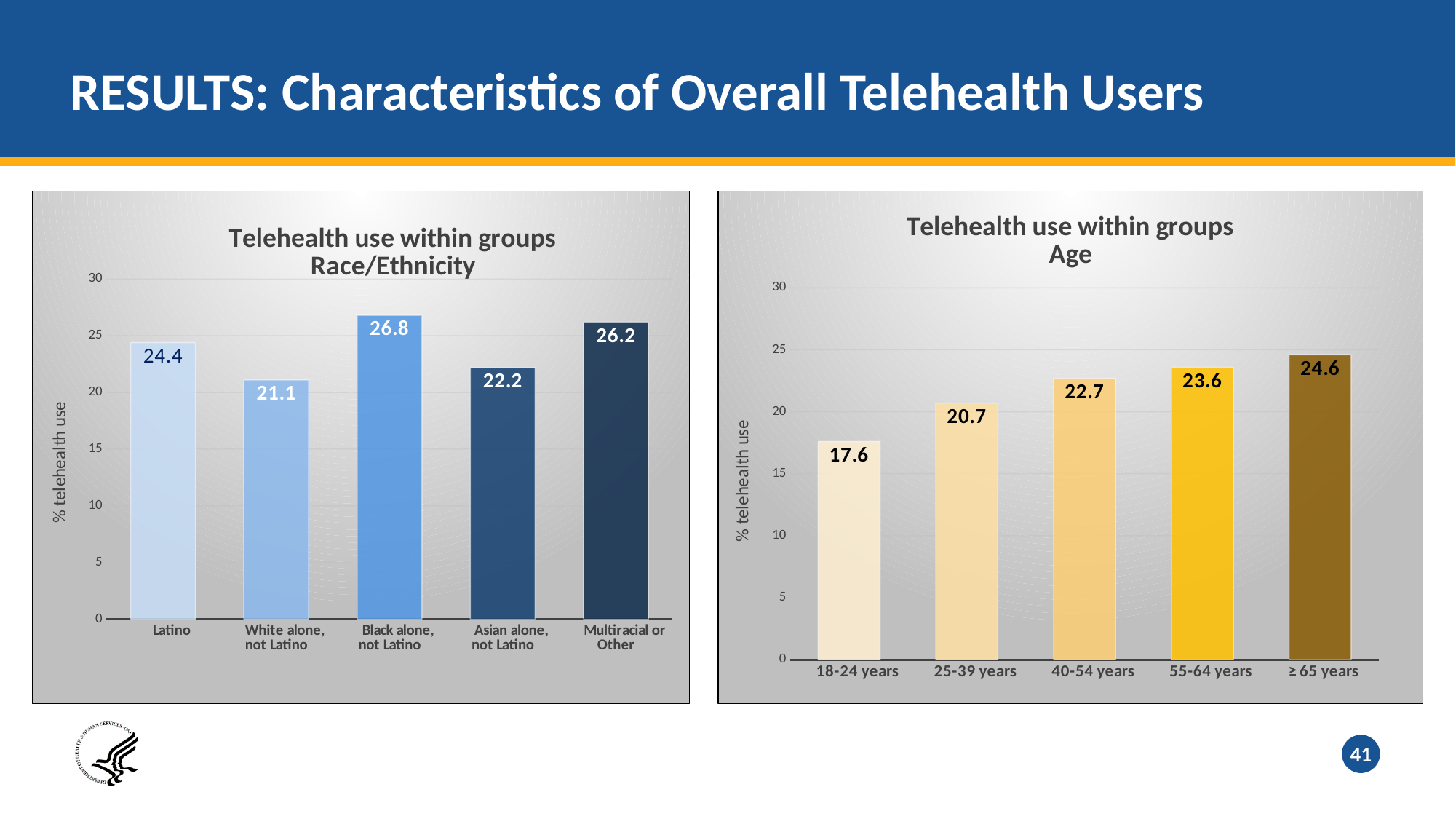

# RESULTS: Characteristics of Overall Telehealth Users

### Chart: Telehealth use within groups
Race/Ethnicity

| Category | % telehealth use |
|---|---|
|      Latino | 24.4 |
|      White alone, not Latino | 21.1 |
|      Black alone, not Latino | 26.8 |
|      Asian alone, not Latino | 22.2 |
|      Multiracial or Other | 26.2 |

### Chart: Telehealth use within groups
Age

| Category | % telehealth use |
|---|---|
|      18-24 years | 17.6 |
|      25-39 years | 20.7 |
|      40-54 years | 22.7 |
|      55-64 years | 23.6 |
|   ≥ 65 years | 24.6 |
41